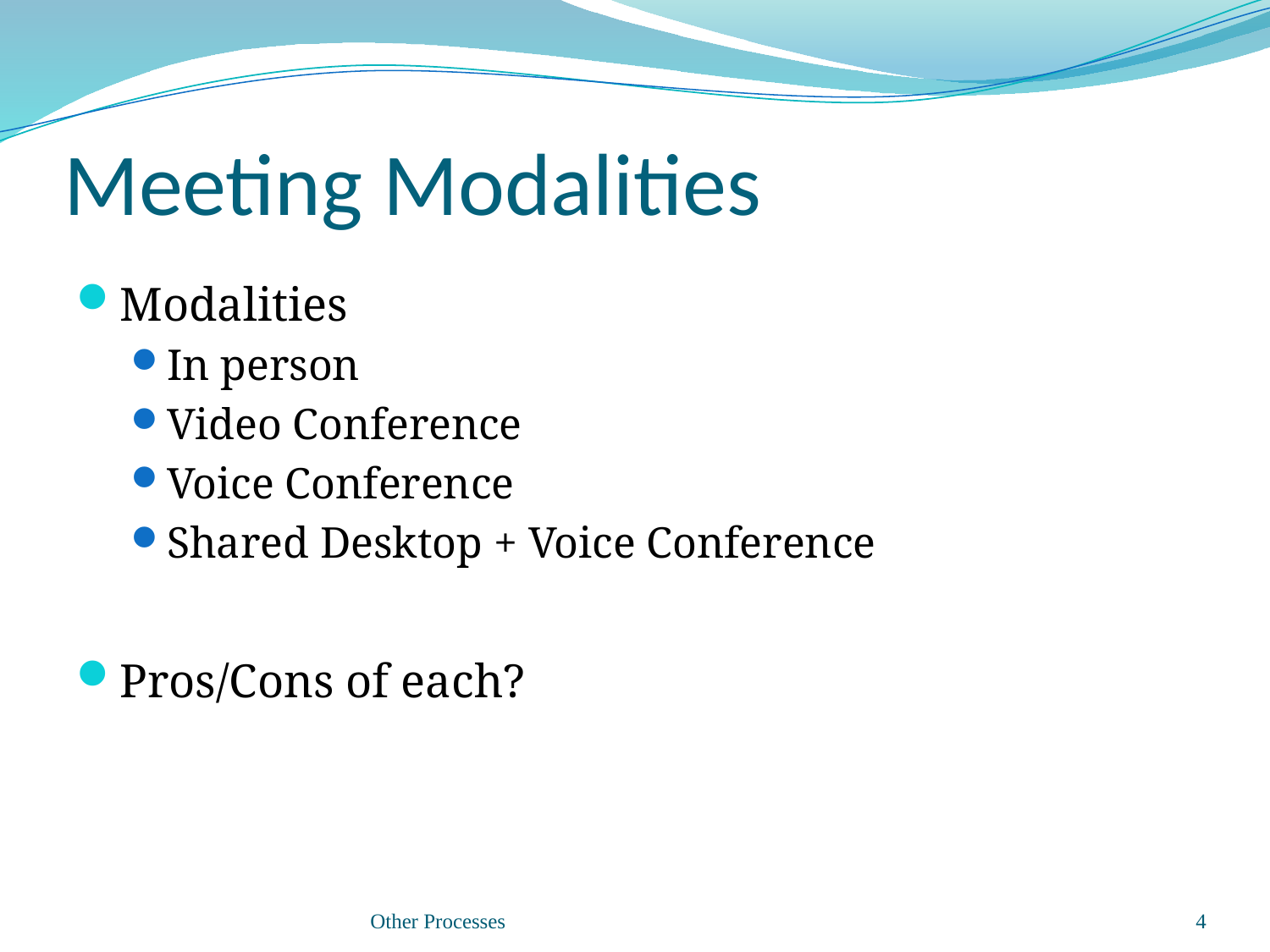

# Meeting Modalities
Modalities
In person
Video Conference
Voice Conference
Shared Desktop + Voice Conference

Pros/Cons of each?
Other Processes
4